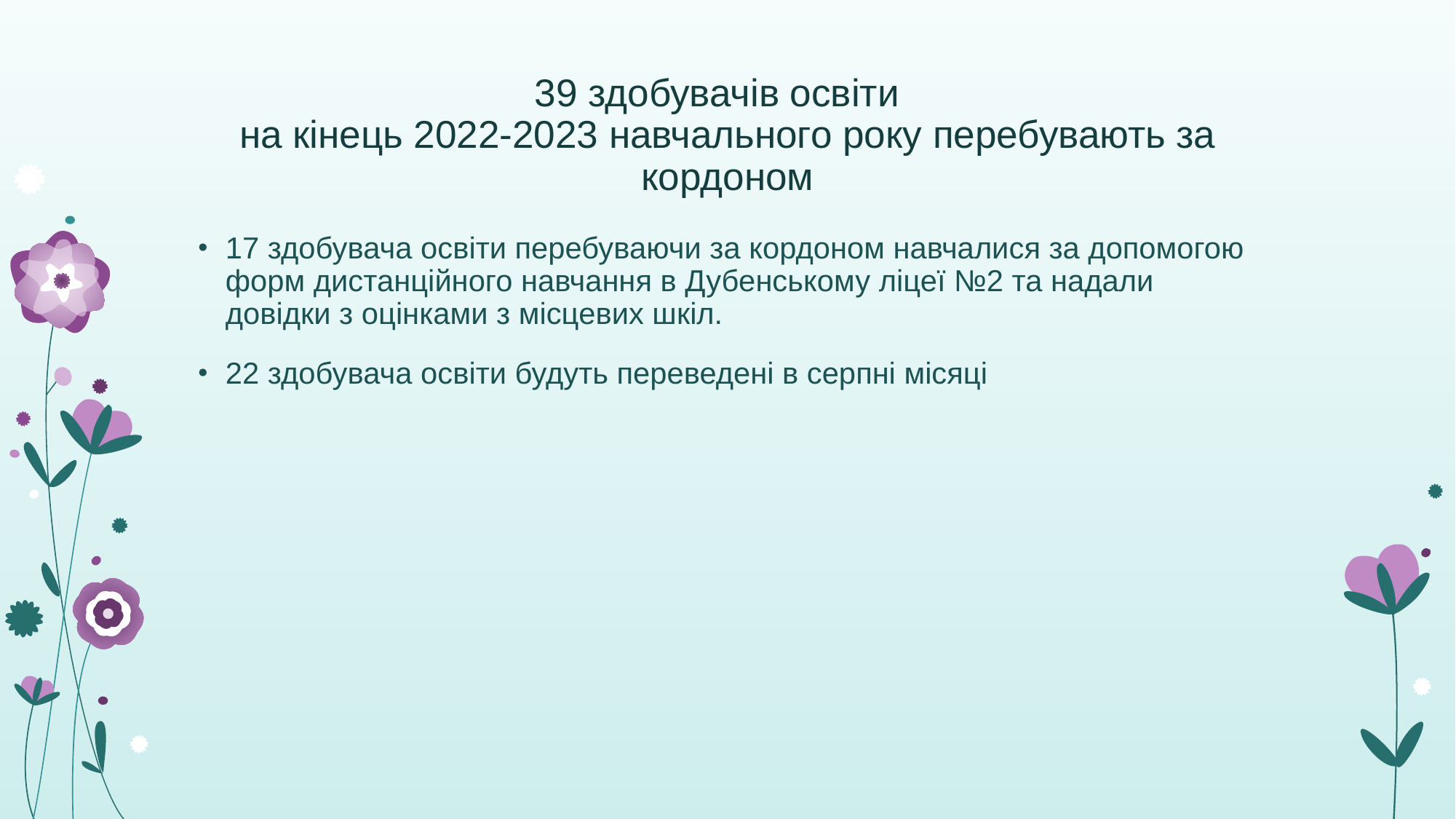

# 39 здобувачів освіти на кінець 2022-2023 навчального року перебувають за кордоном
17 здобувача освіти перебуваючи за кордоном навчалися за допомогою форм дистанційного навчання в Дубенському ліцеї №2 та надали довідки з оцінками з місцевих шкіл.
22 здобувача освіти будуть переведені в серпні місяці